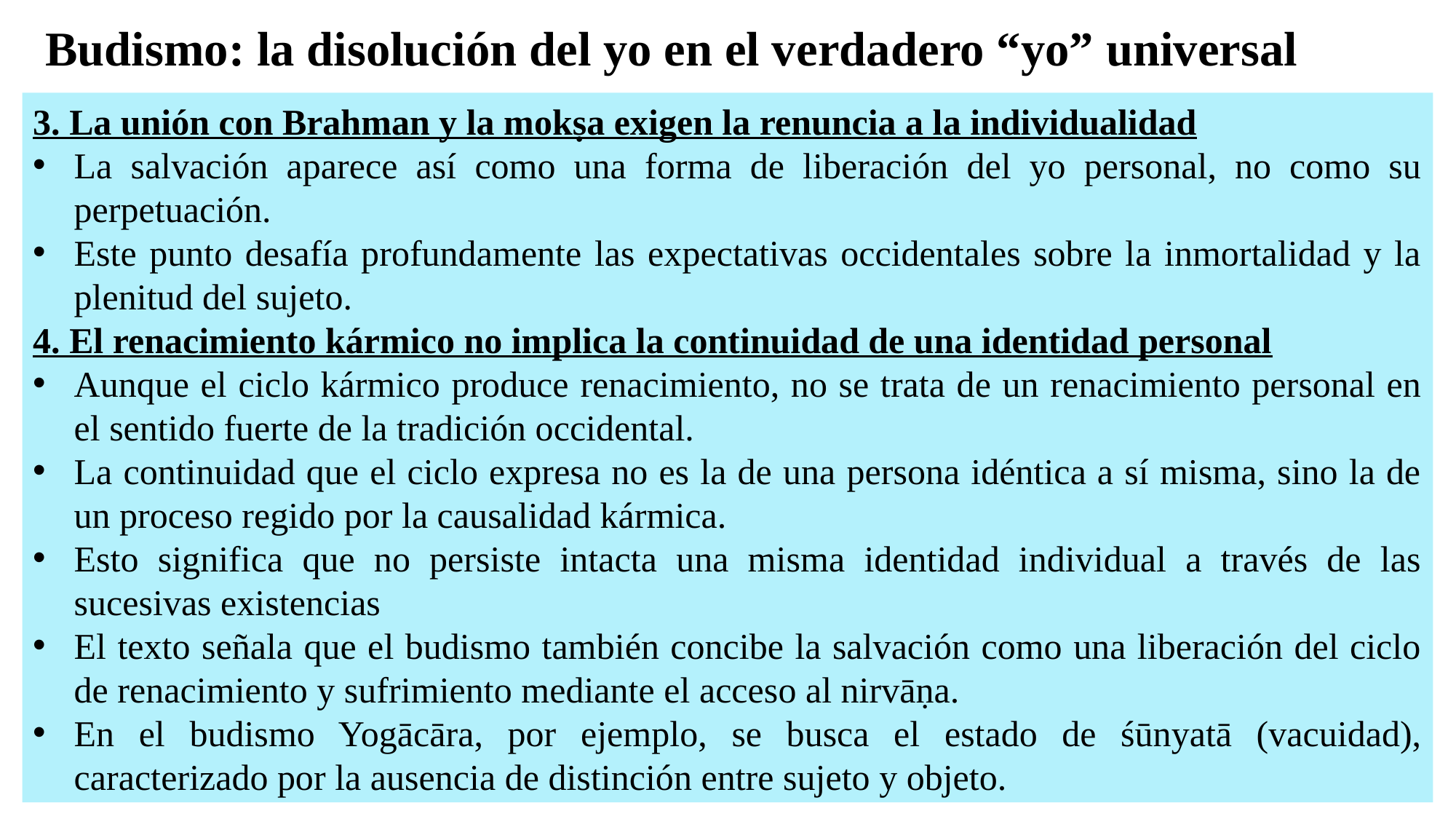

# Budismo: la disolución del yo en el verdadero “yo” universal
3. La unión con Brahman y la mokṣa exigen la renuncia a la individualidad
La salvación aparece así como una forma de liberación del yo personal, no como su perpetuación.
Este punto desafía profundamente las expectativas occidentales sobre la inmortalidad y la plenitud del sujeto.
4. El renacimiento kármico no implica la continuidad de una identidad personal
Aunque el ciclo kármico produce renacimiento, no se trata de un renacimiento personal en el sentido fuerte de la tradición occidental.
La continuidad que el ciclo expresa no es la de una persona idéntica a sí misma, sino la de un proceso regido por la causalidad kármica.
Esto significa que no persiste intacta una misma identidad individual a través de las sucesivas existencias
El texto señala que el budismo también concibe la salvación como una liberación del ciclo de renacimiento y sufrimiento mediante el acceso al nirvāṇa.
En el budismo Yogācāra, por ejemplo, se busca el estado de śūnyatā (vacuidad), caracterizado por la ausencia de distinción entre sujeto y objeto.